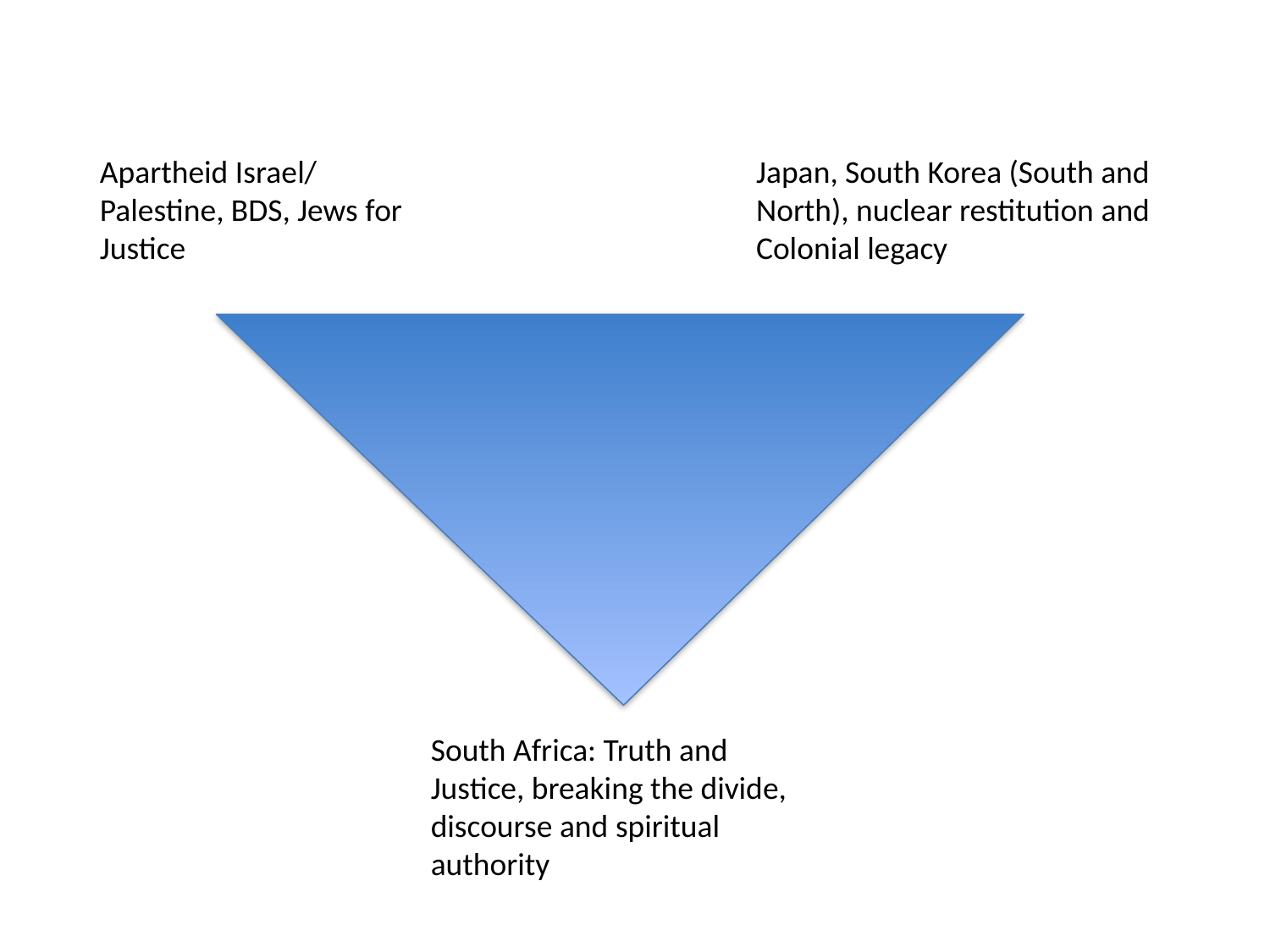

Apartheid Israel/ Palestine, BDS, Jews for Justice
Japan, South Korea (South and North), nuclear restitution and Colonial legacy

South Africa: Truth and Justice, breaking the divide, discourse and spiritual authority